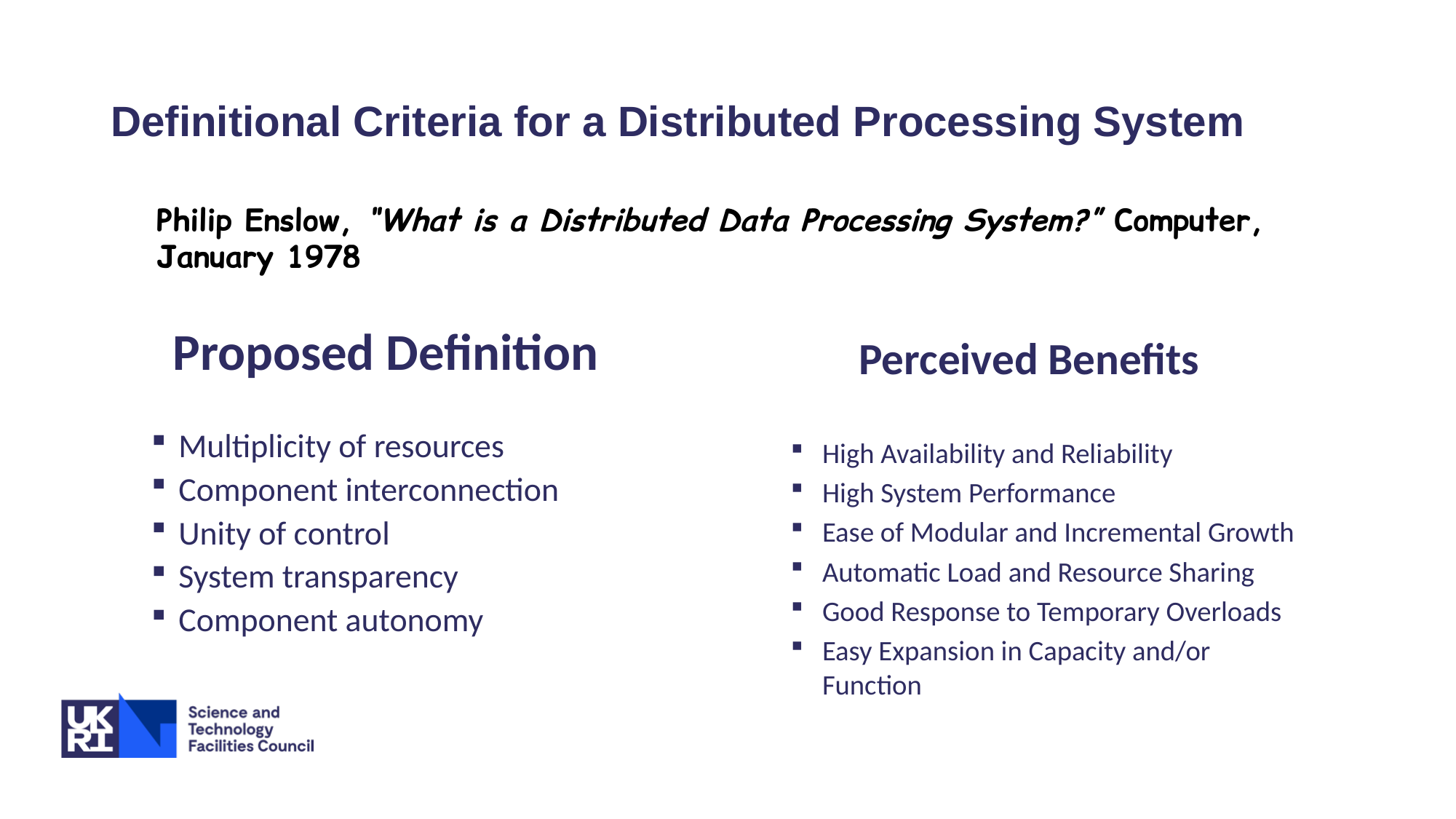

# Definitional Criteria for a Distributed Processing System
Philip Enslow, “What is a Distributed Data Processing System?” Computer, January 1978
Proposed Definition
Multiplicity of resources
Component interconnection
Unity of control
System transparency
Component autonomy
Perceived Benefits
High Availability and Reliability
High System Performance
Ease of Modular and Incremental Growth
Automatic Load and Resource Sharing
Good Response to Temporary Overloads
Easy Expansion in Capacity and/or Function